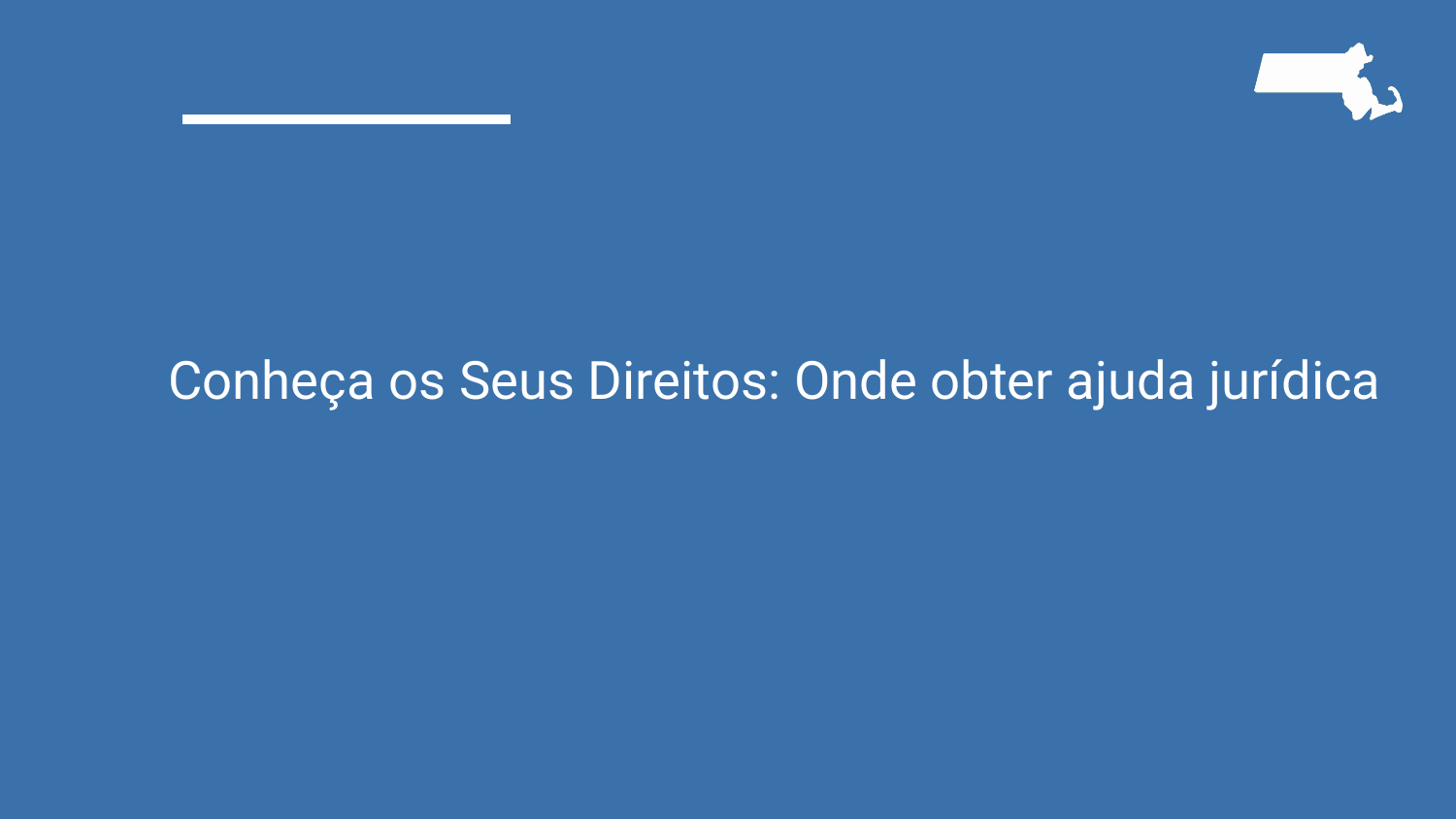

# Conheça os Seus Direitos: Onde obter ajuda jurídica